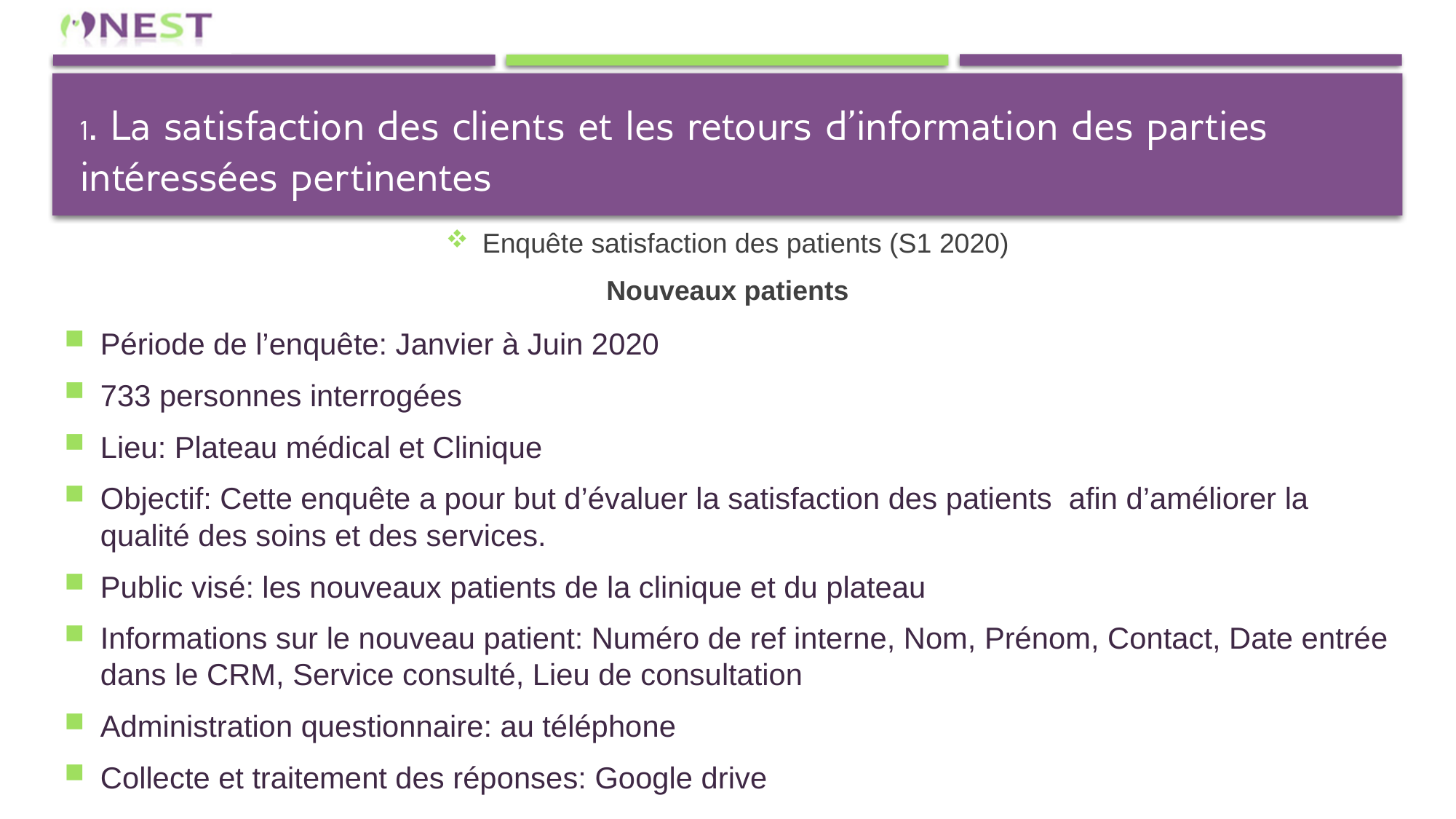

# 1. La satisfaction des clients et les retours d’information des parties intéressées pertinentes
Enquête satisfaction des patients (S1 2020)
Nouveaux patients
Période de l’enquête: Janvier à Juin 2020
733 personnes interrogées
Lieu: Plateau médical et Clinique
Objectif: Cette enquête a pour but d’évaluer la satisfaction des patients  afin d’améliorer la qualité des soins et des services.
Public visé: les nouveaux patients de la clinique et du plateau
Informations sur le nouveau patient: Numéro de ref interne, Nom, Prénom, Contact, Date entrée dans le CRM, Service consulté, Lieu de consultation
Administration questionnaire: au téléphone
Collecte et traitement des réponses: Google drive